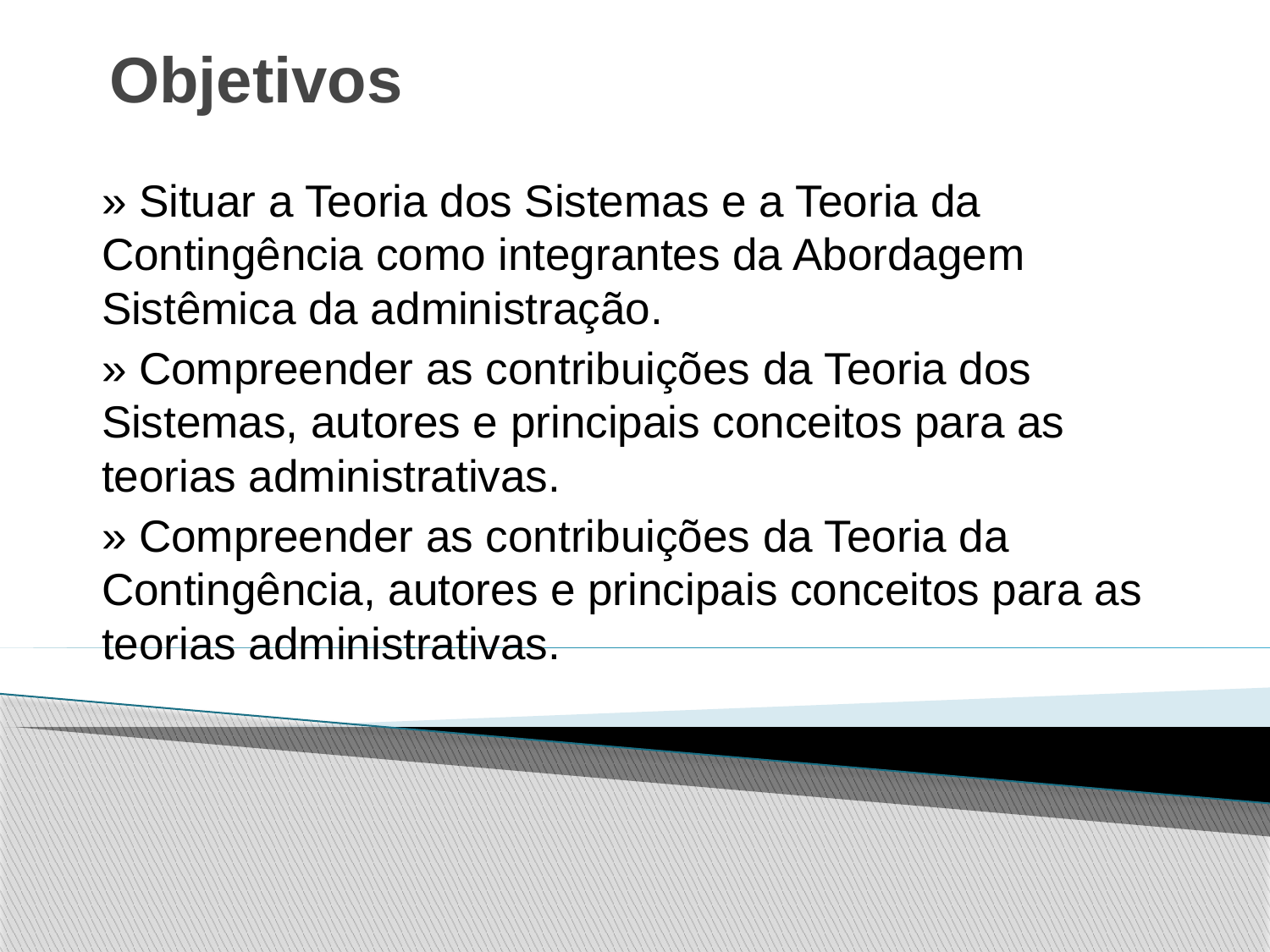

# Objetivos

» Situar a Teoria dos Sistemas e a Teoria da Contingência como integrantes da Abordagem Sistêmica da administração.
» Compreender as contribuições da Teoria dos Sistemas, autores e principais conceitos para as teorias administrativas.
» Compreender as contribuições da Teoria da Contingência, autores e principais conceitos para as teorias administrativas.